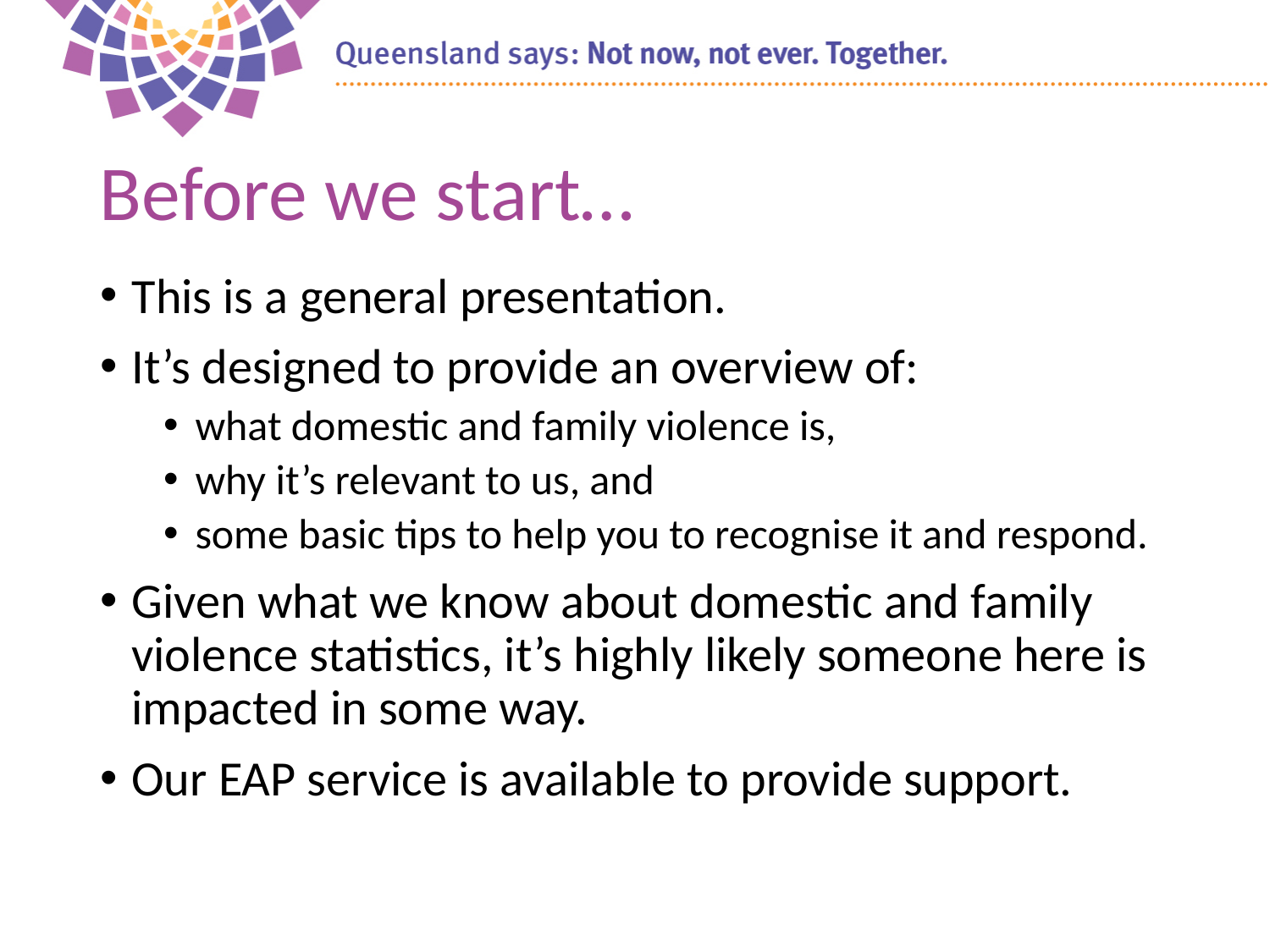

# Before we start…
This is a general presentation.
It’s designed to provide an overview of:
what domestic and family violence is,
why it’s relevant to us, and
some basic tips to help you to recognise it and respond.
Given what we know about domestic and family violence statistics, it’s highly likely someone here is impacted in some way.
Our EAP service is available to provide support.